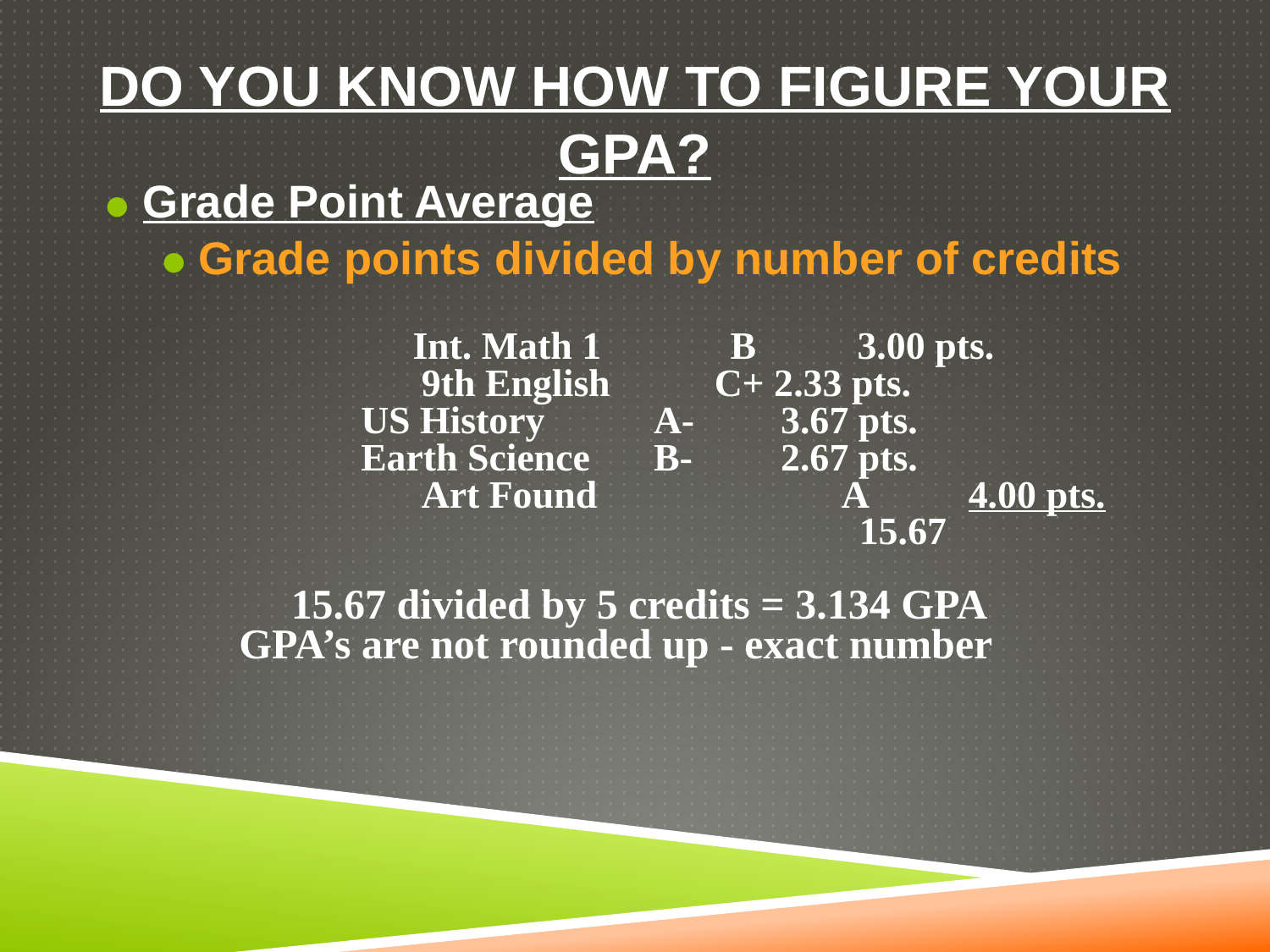

# DO YOU KNOW HOW TO FIGURE YOUR GPA?
Grade Point Average
Grade points divided by number of credits

Int. Math 1 	B	3.00 pts.
9th English 	C+ 2.33 pts.
US History	A-	3.67 pts.
Earth Science	B-	2.67 pts.
Art Found		A	4.00 pts.
					15.67

15.67 divided by 5 credits = 3.134 GPA
GPA’s are not rounded up - exact number